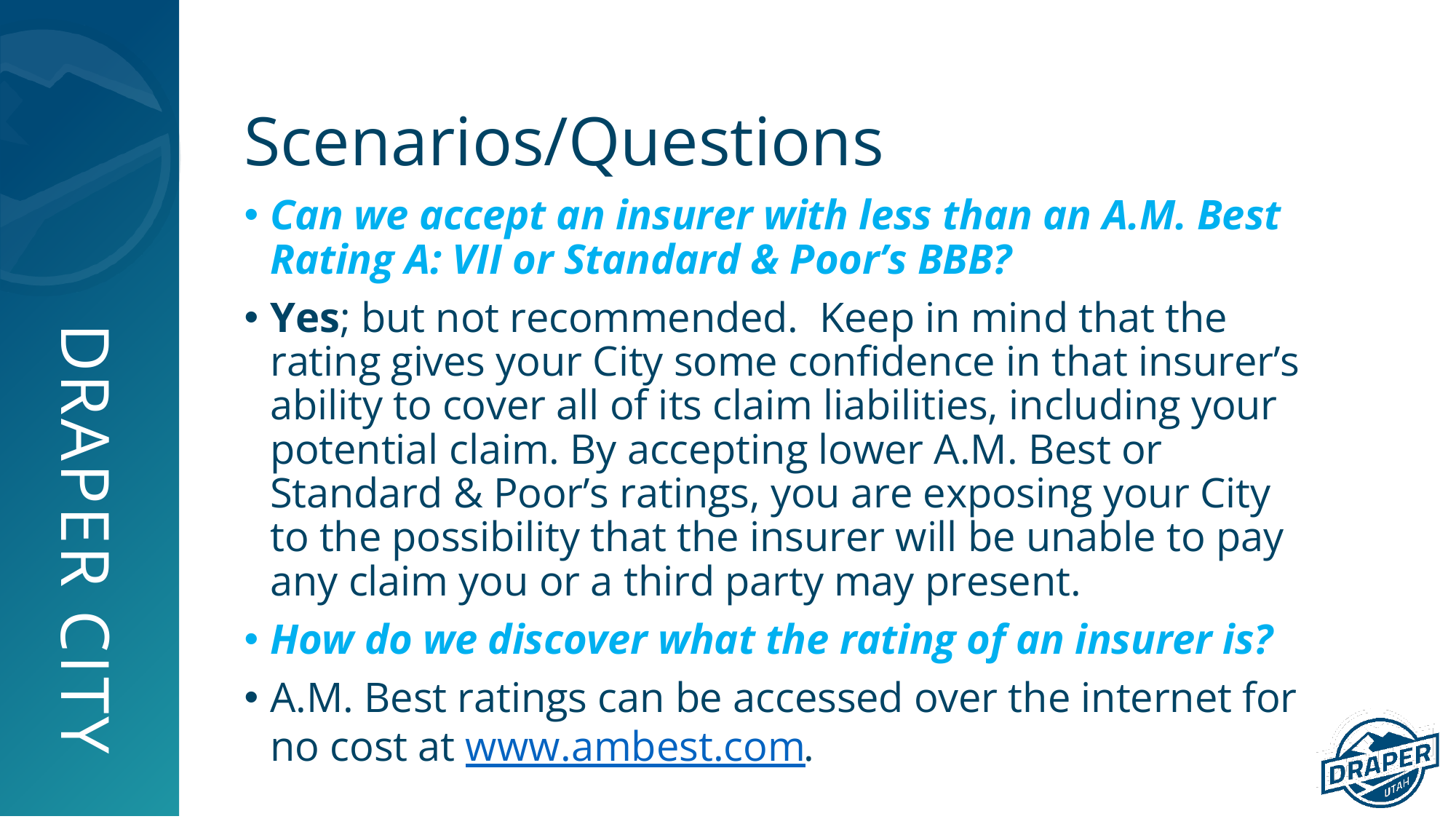

# Scenarios/Questions
Can we accept an insurer with less than an A.M. Best Rating A: VII or Standard & Poor’s BBB?
Yes; but not recommended.  Keep in mind that the rating gives your City some confidence in that insurer’s ability to cover all of its claim liabilities, including your potential claim. By accepting lower A.M. Best or Standard & Poor’s ratings, you are exposing your City to the possibility that the insurer will be unable to pay any claim you or a third party may present.
How do we discover what the rating of an insurer is?
A.M. Best ratings can be accessed over the internet for no cost at www.ambest.com.